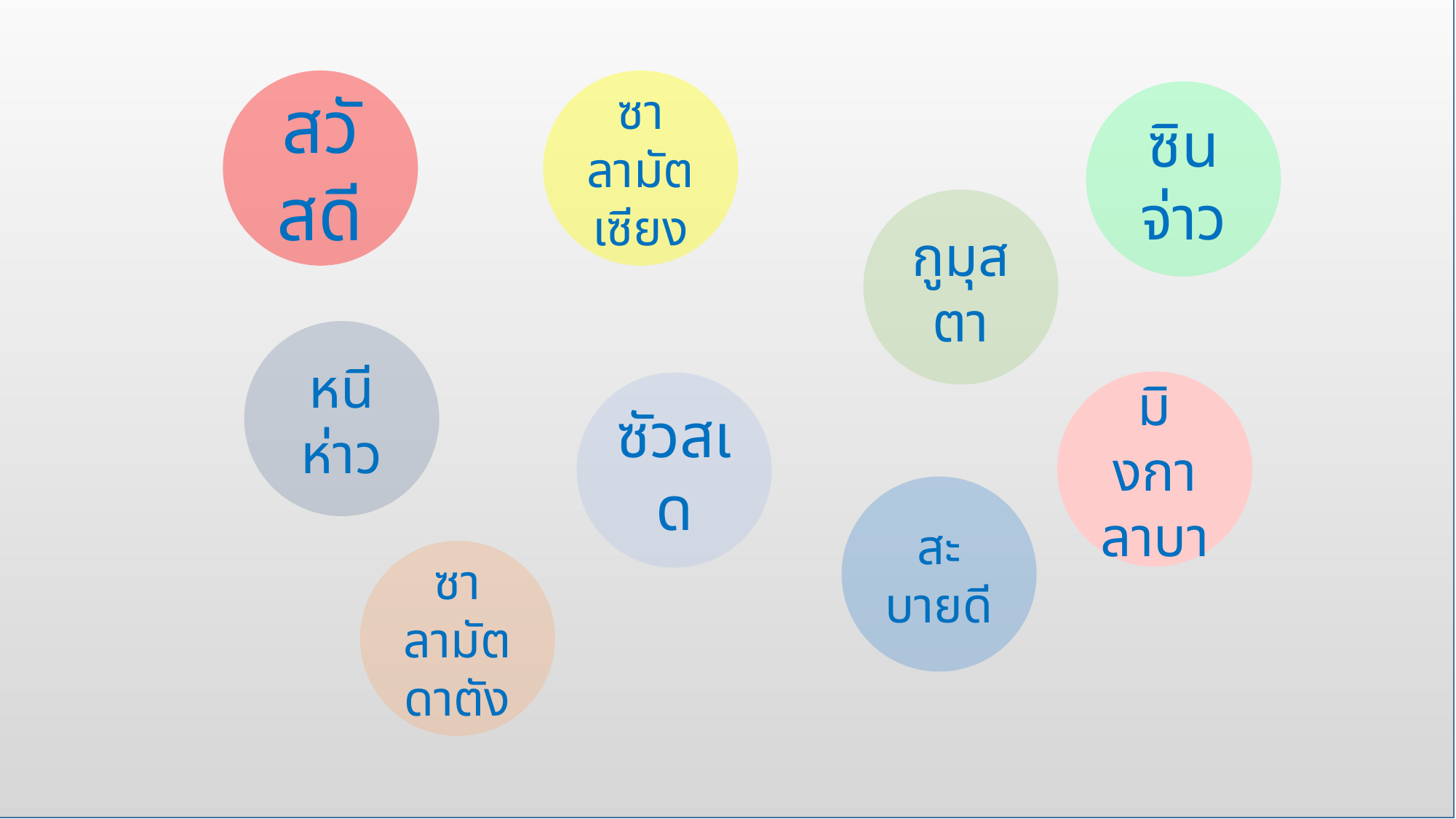

สวัสดี
ซาลามัต เซียง
ซินจ่าว
กูมุสตา
หนีห่าว
มิงกาลาบา
ซัวสเด

สะบายดี
ซาลามัต ดาตัง